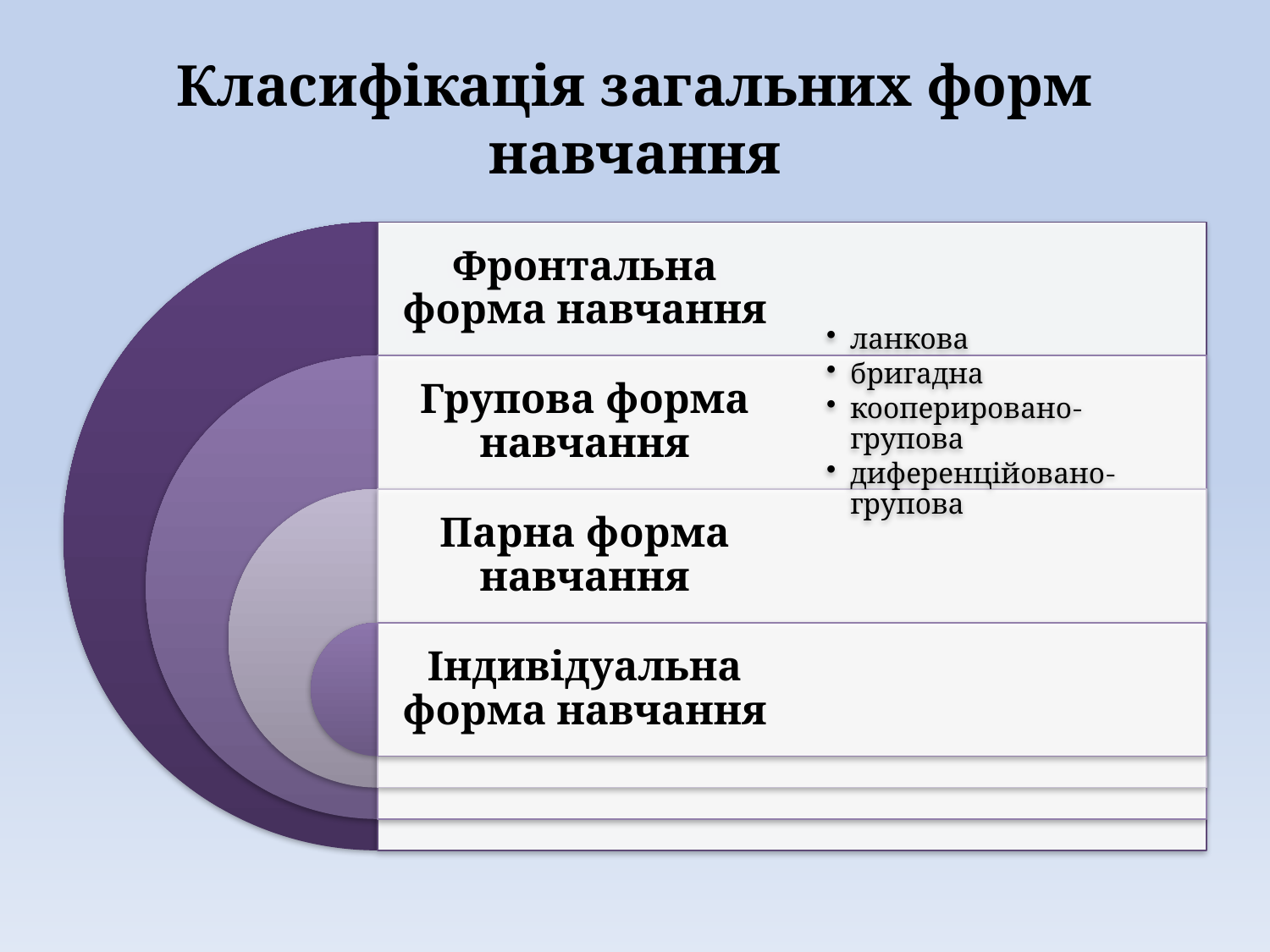

# Класифікація загальних форм навчання
Фронтальна форма навчання
Групова форма навчання
Парна форма навчання
Індивідуальна форма навчання
ланкова
бригадна
кооперировано-групова
диференційовано-групова